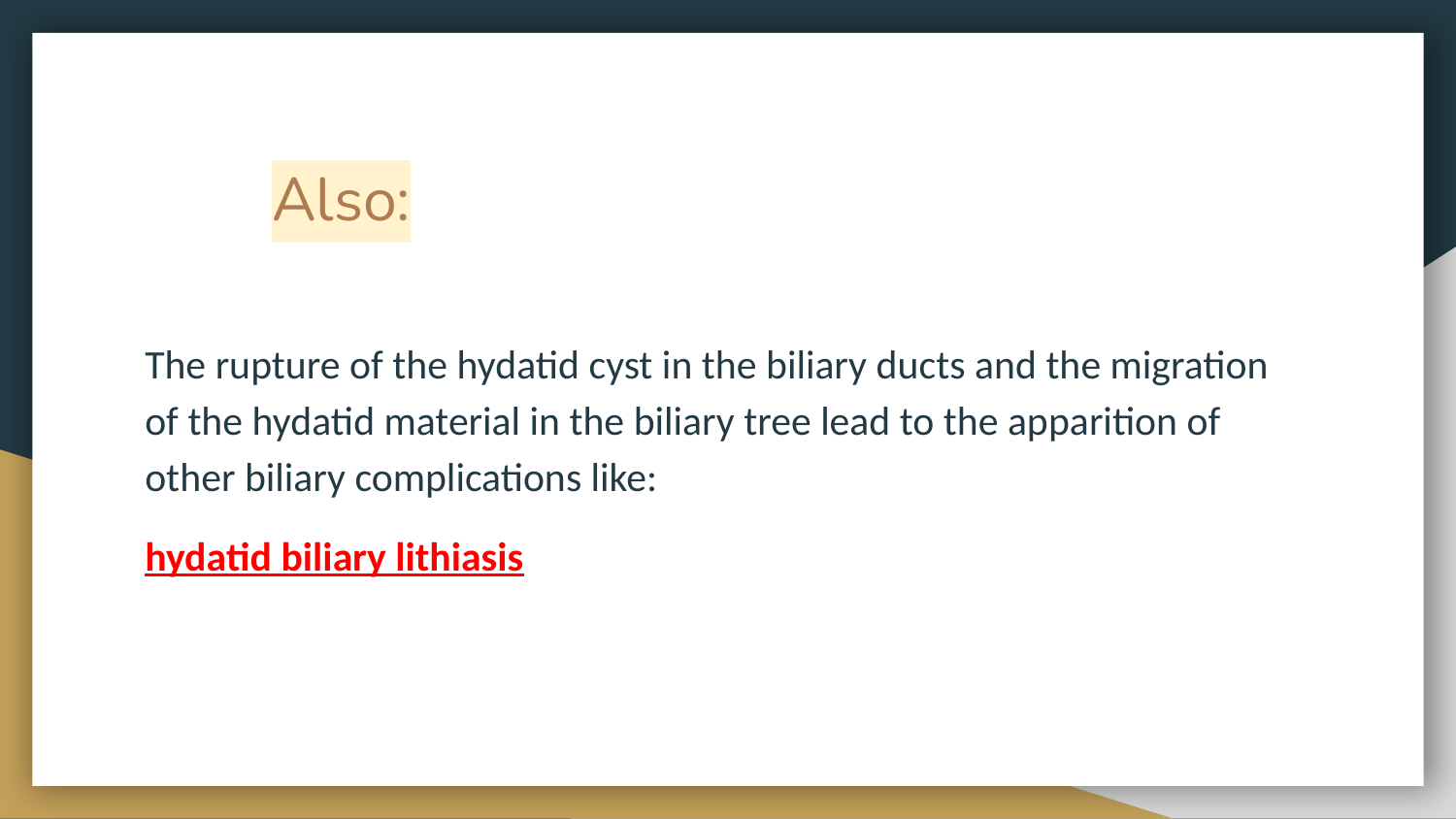

# Also:
The rupture of the hydatid cyst in the biliary ducts and the migration of the hydatid material in the biliary tree lead to the apparition of other biliary complications like:
hydatid biliary lithiasis